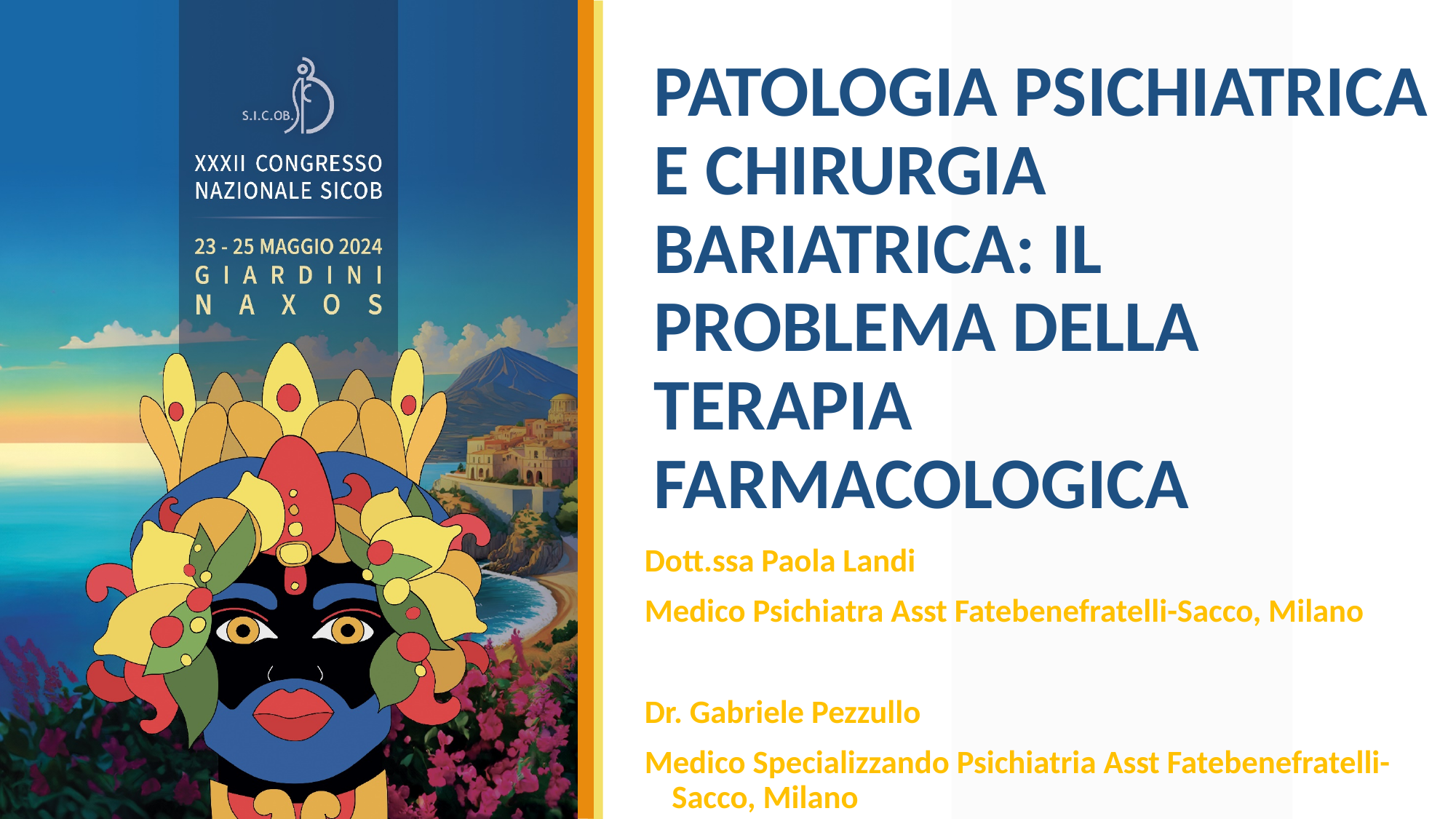

# PATOLOGIA PSICHIATRICA E CHIRURGIA BARIATRICA: IL PROBLEMA DELLA TERAPIA FARMACOLOGICA
Dott.ssa Paola Landi
Medico Psichiatra Asst Fatebenefratelli-Sacco, Milano

Dr. Gabriele Pezzullo
Medico Specializzando Psichiatria Asst Fatebenefratelli- Sacco, Milano